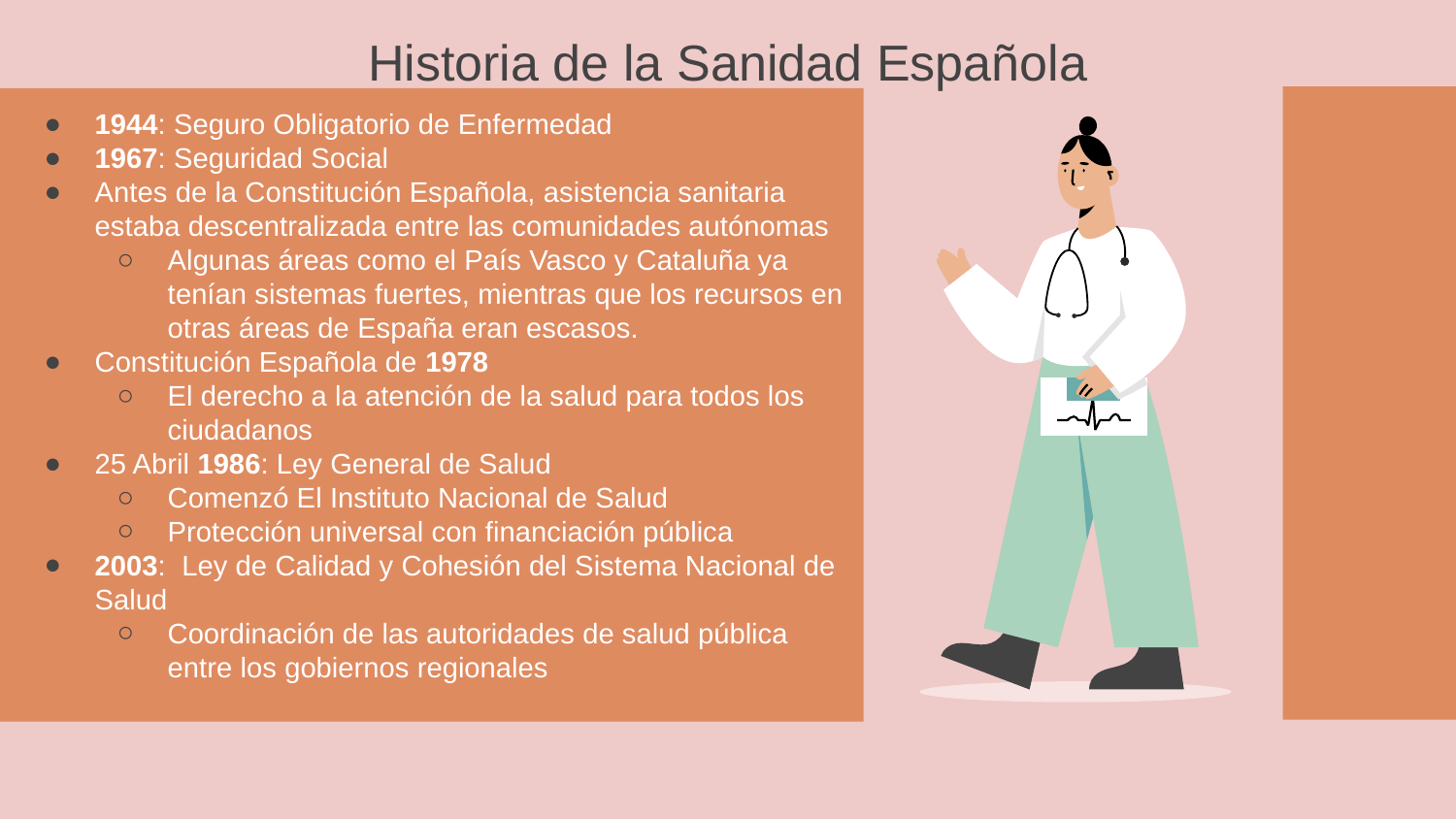

# Historia de la Sanidad Española
1944: Seguro Obligatorio de Enfermedad
1967: Seguridad Social
Antes de la Constitución Española, asistencia sanitaria estaba descentralizada entre las comunidades autónomas
Algunas áreas como el País Vasco y Cataluña ya tenían sistemas fuertes, mientras que los recursos en otras áreas de España eran escasos.
Constitución Española de 1978​
El derecho a la atención de la salud para todos los ciudadanos​
25 Abril 1986: Ley General de Salud​
Comenzó El Instituto Nacional de Salud​
Protección universal con financiación pública​
2003:  Ley de Calidad y Cohesión del Sistema Nacional de Salud
Coordinación de las autoridades de salud pública entre los gobiernos regionales